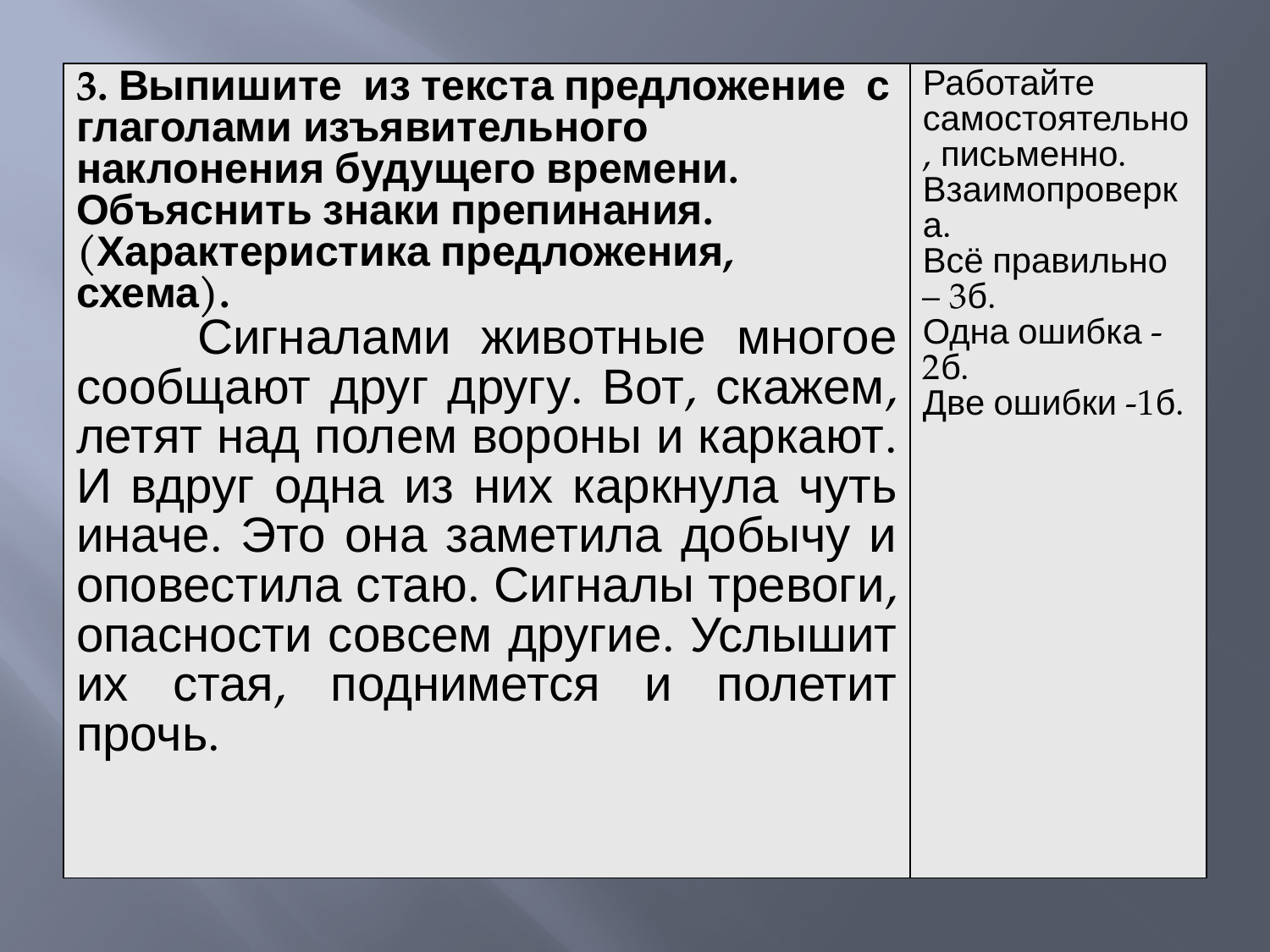

| 3. Выпишите из текста предложение с глаголами изъявительного наклонения будущего времени. Объяснить знаки препинания.(Характеристика предложения, схема). Сигналами животные многое сообщают друг другу. Вот, скажем, летят над полем вороны и каркают. И вдруг одна из них каркнула чуть иначе. Это она заметила добычу и оповестила стаю. Сигналы тревоги, опасности совсем другие. Услышит их стая, поднимется и полетит прочь. | Работайте самостоятельно, письменно. Взаимопроверка. Всё правильно – 3б. Одна ошибка - 2б. Две ошибки -1б. |
| --- | --- |